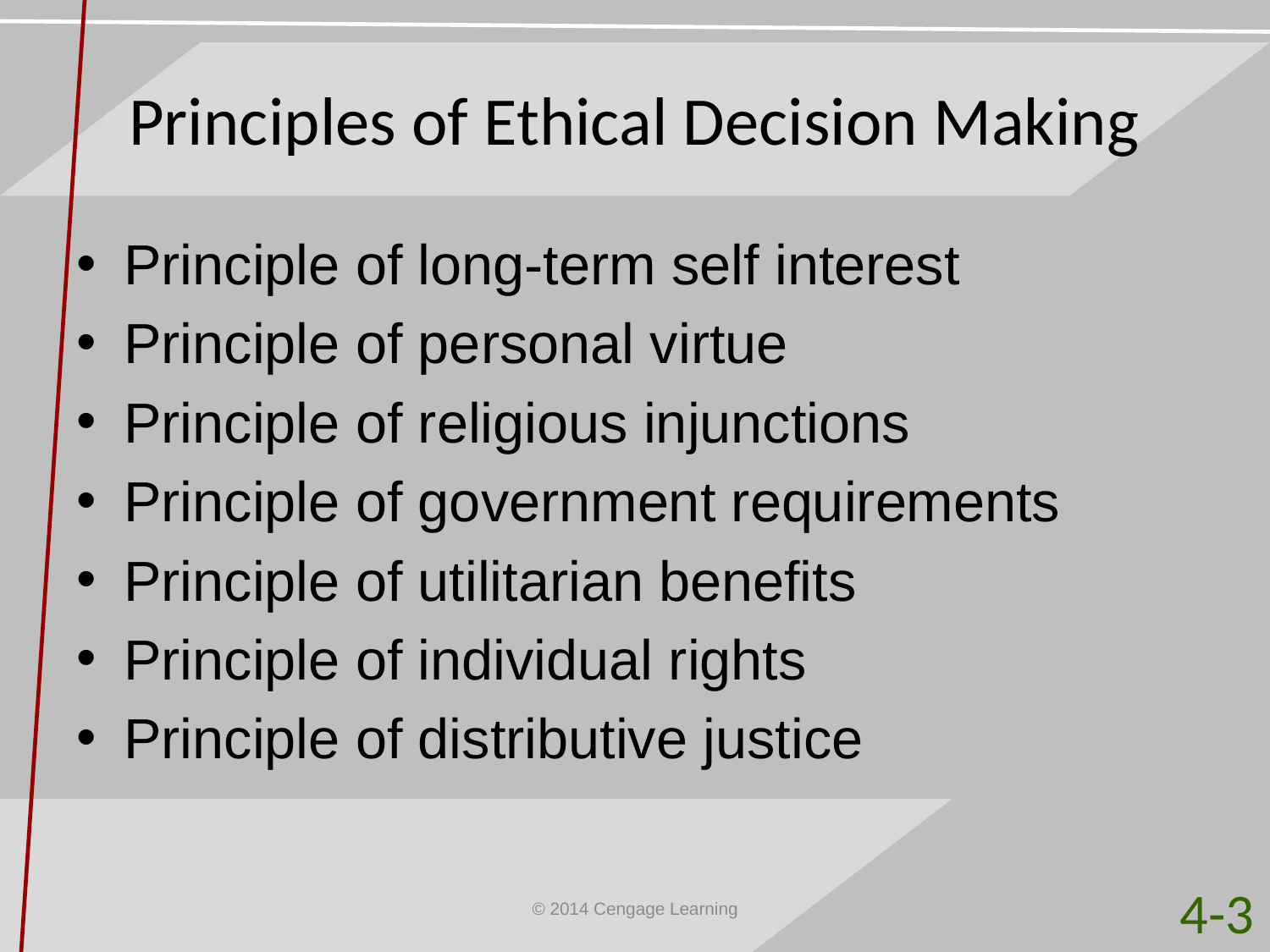

# Principles of Ethical Decision Making
Principle of long-term self interest
Principle of personal virtue
Principle of religious injunctions
Principle of government requirements
Principle of utilitarian benefits
Principle of individual rights
Principle of distributive justice

4-3
© 2014 Cengage Learning